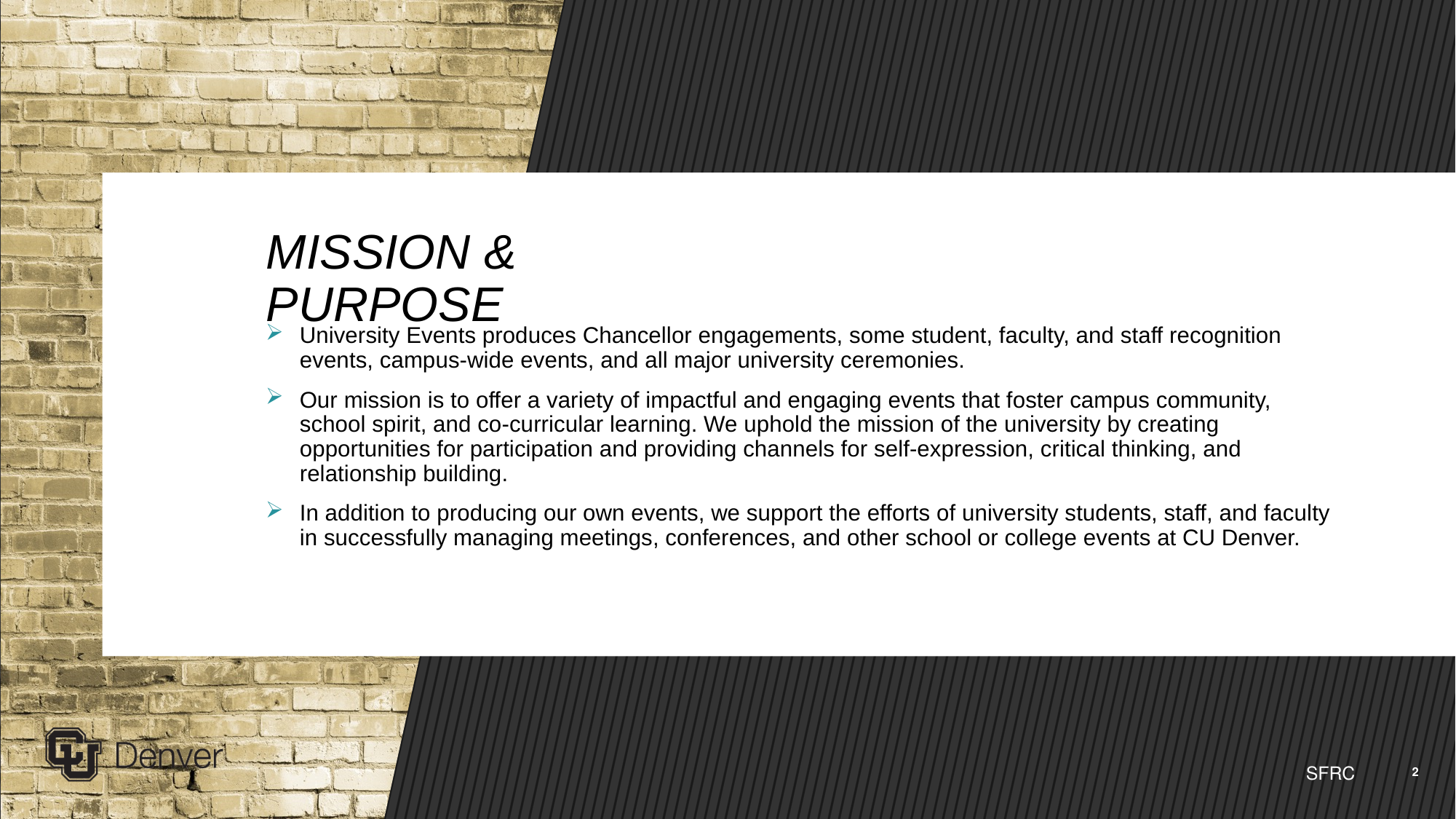

# MISSION & PURPOSE
University Events produces Chancellor engagements, some student, faculty, and staff recognition events, campus-wide events, and all major university ceremonies.
Our mission is to offer a variety of impactful and engaging events that foster campus community, school spirit, and co-curricular learning. We uphold the mission of the university by creating opportunities for participation and providing channels for self-expression, critical thinking, and relationship building.
In addition to producing our own events, we support the efforts of university students, staff, and faculty in successfully managing meetings, conferences, and other school or college events at CU Denver.

2
SFRC